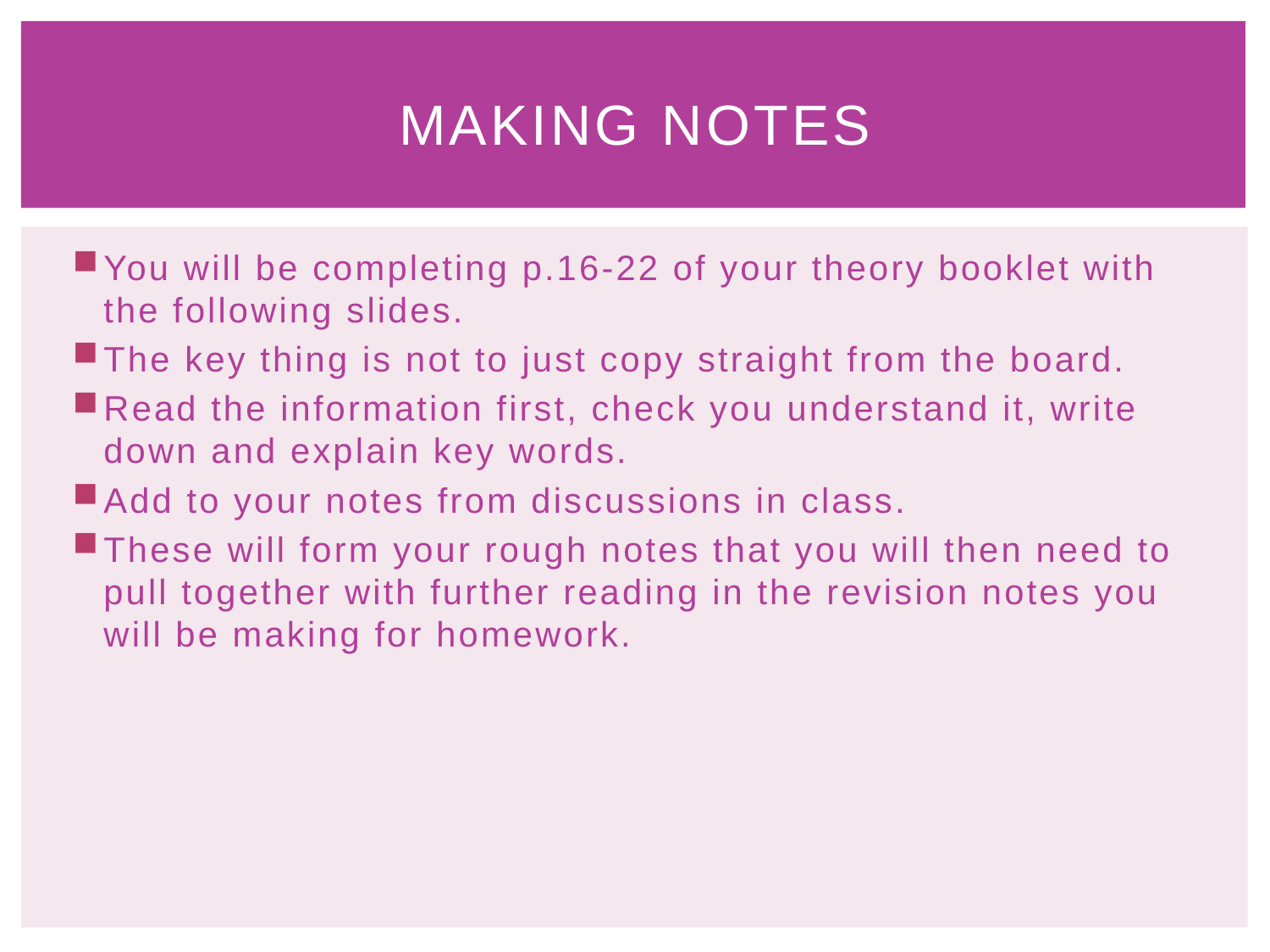

# Making notes
You will be completing p.16-22 of your theory booklet with the following slides.
The key thing is not to just copy straight from the board.
Read the information first, check you understand it, write down and explain key words.
Add to your notes from discussions in class.
These will form your rough notes that you will then need to pull together with further reading in the revision notes you will be making for homework.